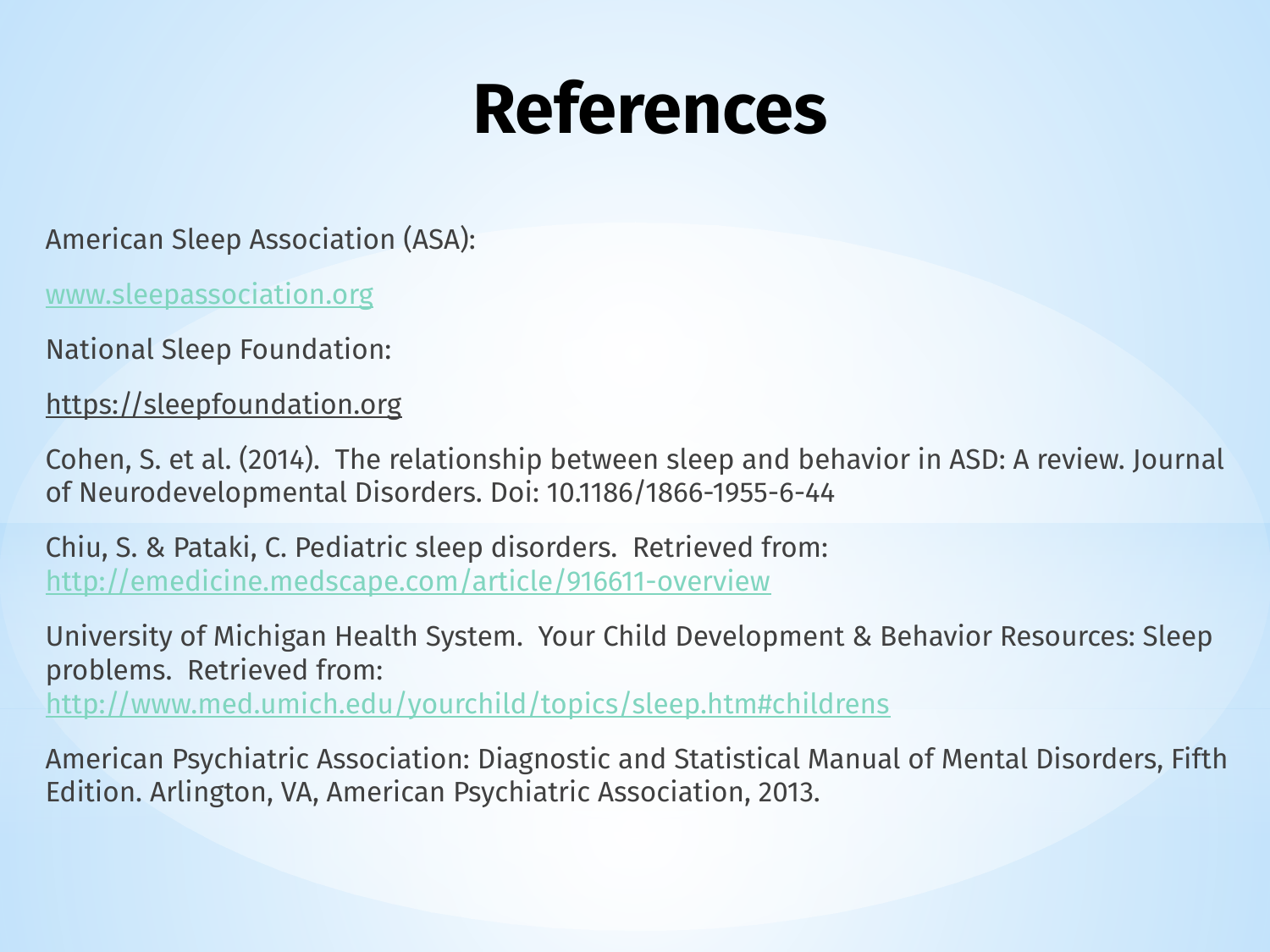

# References
American Sleep Association (ASA):
www.sleepassociation.org
National Sleep Foundation:
https://sleepfoundation.org
Cohen, S. et al. (2014).  The relationship between sleep and behavior in ASD: A review. Journal of Neurodevelopmental Disorders. Doi: 10.1186/1866-1955-6-44
Chiu, S. & Pataki, C. Pediatric sleep disorders.  Retrieved from: http://emedicine.medscape.com/article/916611-overview
University of Michigan Health System.  Your Child Development & Behavior Resources: Sleep problems.  Retrieved from: http://www.med.umich.edu/yourchild/topics/sleep.htm#childrens
American Psychiatric Association: Diagnostic and Statistical Manual of Mental Disorders, Fifth Edition. Arlington, VA, American Psychiatric Association, 2013.